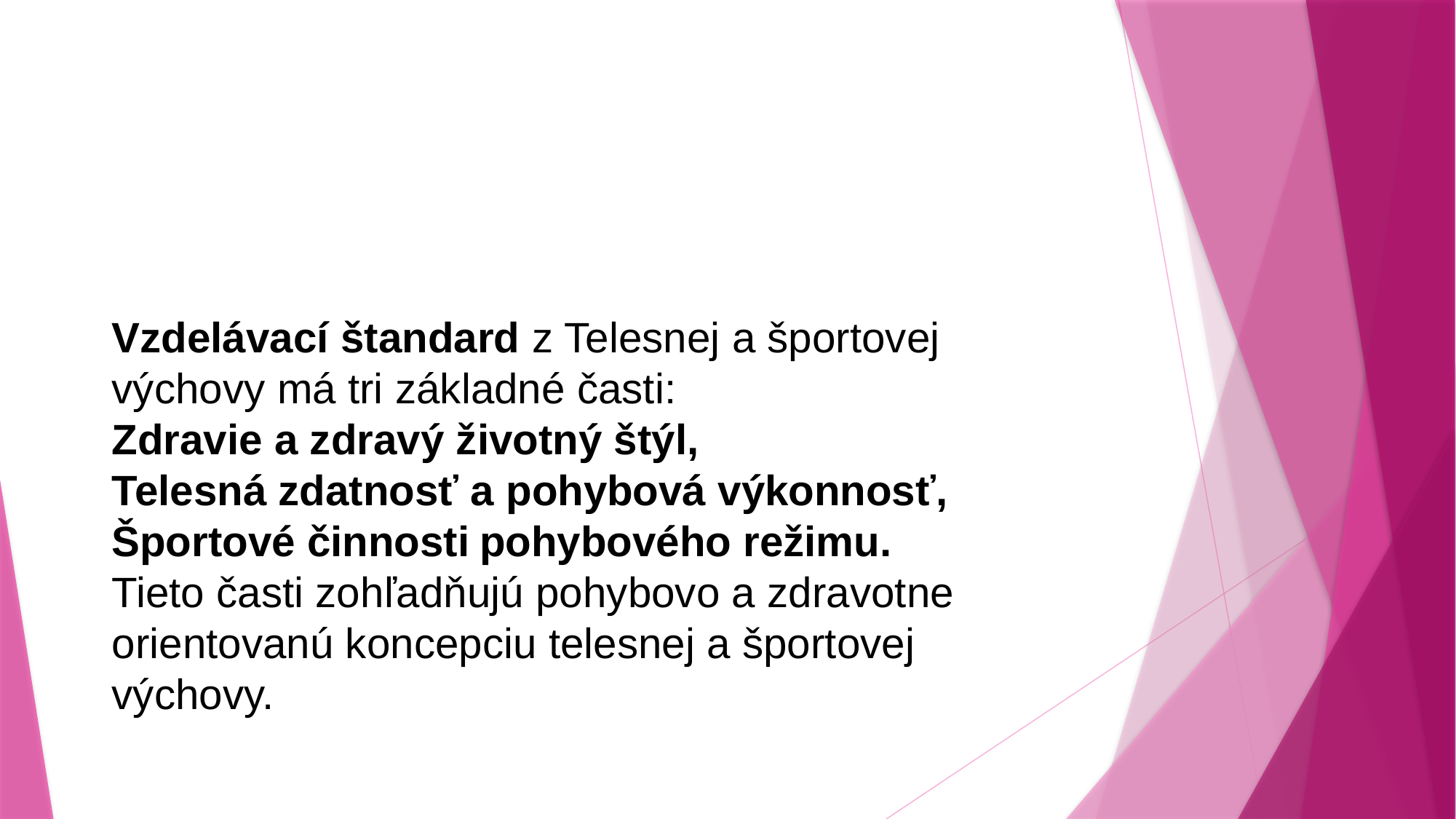

Vzdelávací štandard z Telesnej a športovej výchovy má tri základné časti:
Zdravie a zdravý životný štýl,
Telesná zdatnosť a pohybová výkonnosť, Športové činnosti pohybového režimu.
Tieto časti zohľadňujú pohybovo a zdravotne orientovanú koncepciu telesnej a športovej výchovy.